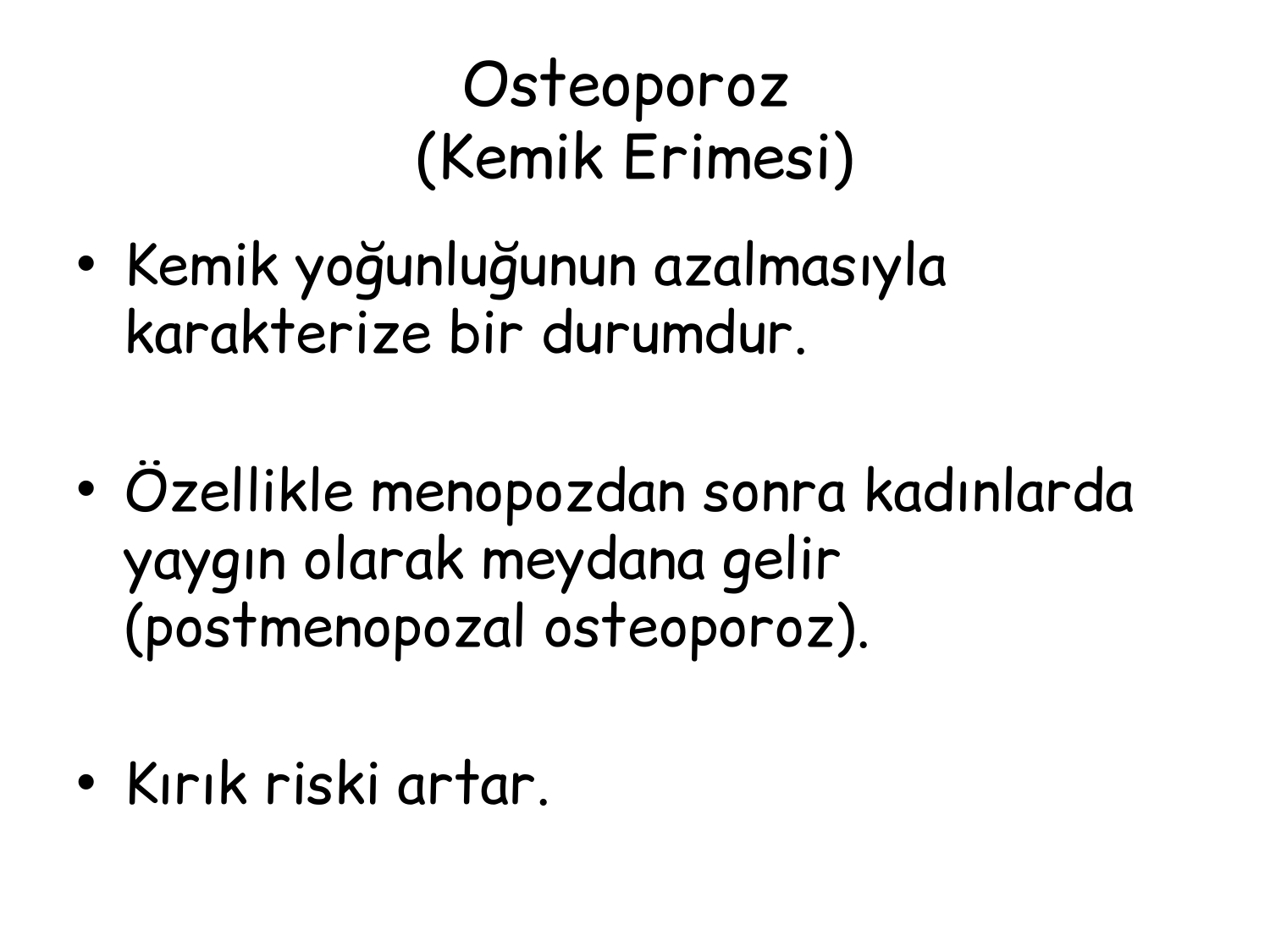

# Osteoporoz (Kemik Erimesi)
Kemik yoğunluğunun azalmasıyla karakterize bir durumdur.

Özellikle menopozdan sonra kadınlarda yaygın olarak meydana gelir (postmenopozal osteoporoz).

Kırık riski artar.